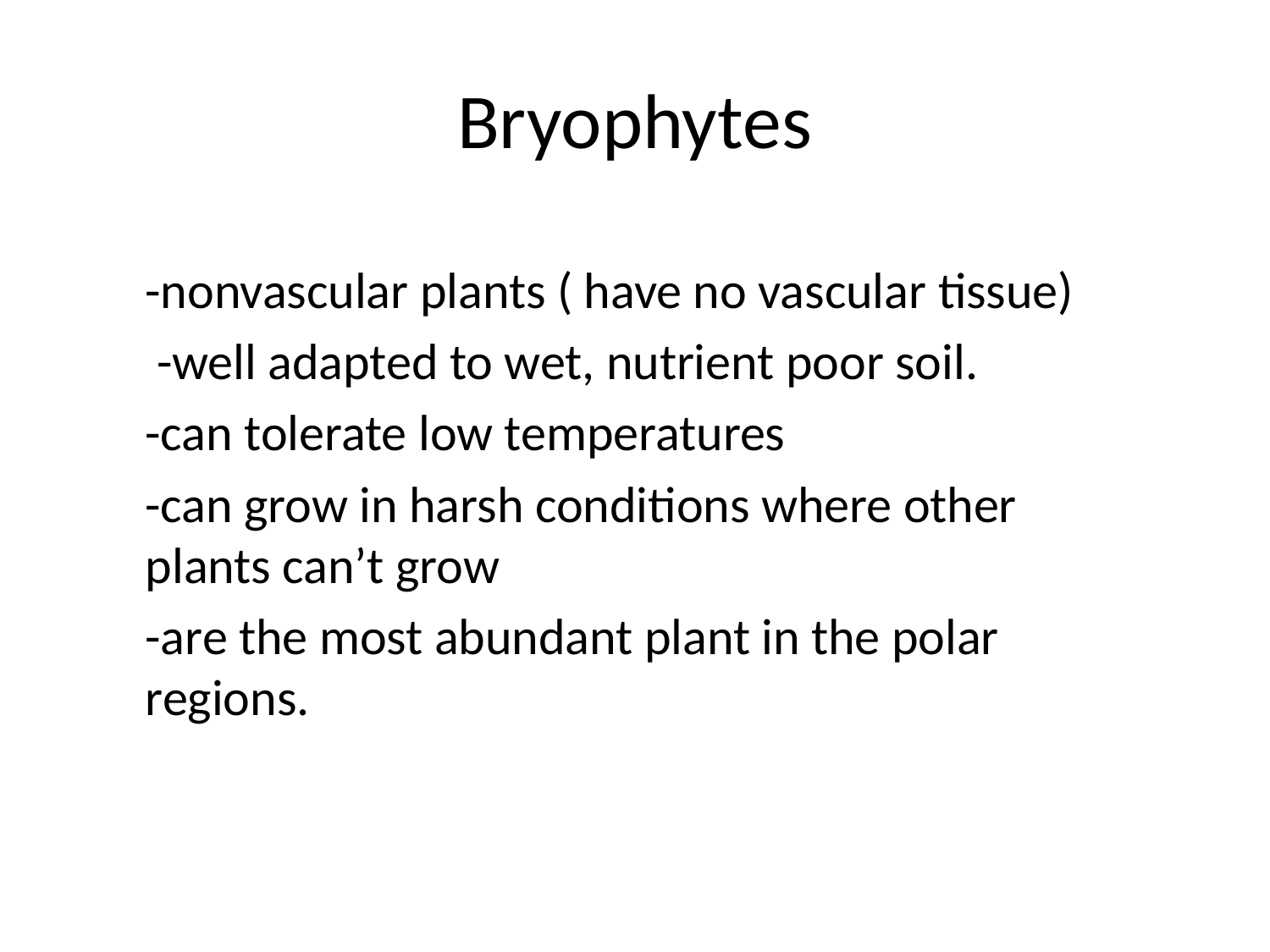

# Bryophytes
-nonvascular plants ( have no vascular tissue)
 -well adapted to wet, nutrient poor soil.
-can tolerate low temperatures
-can grow in harsh conditions where other plants can’t grow
-are the most abundant plant in the polar regions.